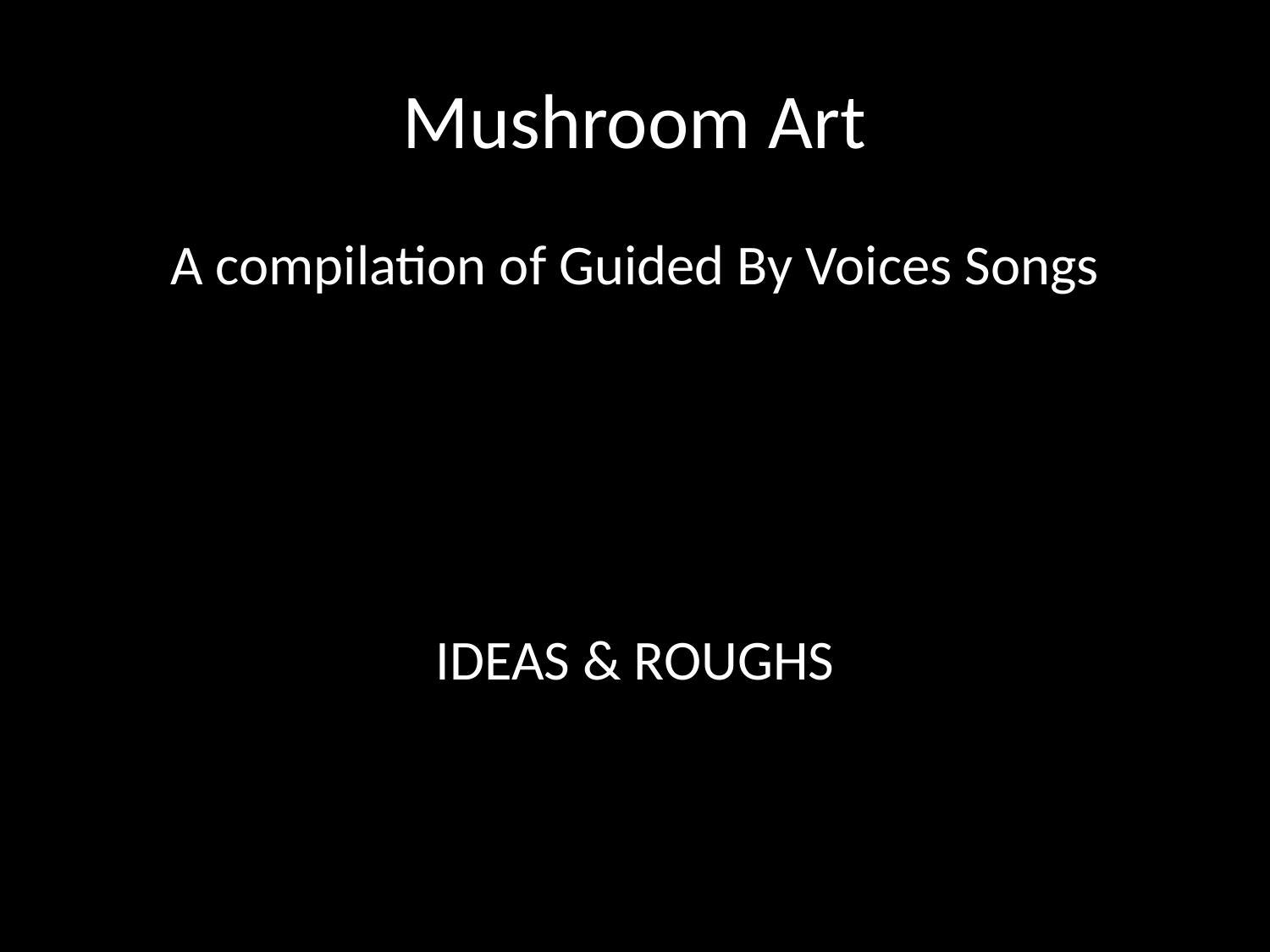

# Mushroom Art
A compilation of Guided By Voices Songs

IDEAS & ROUGHS